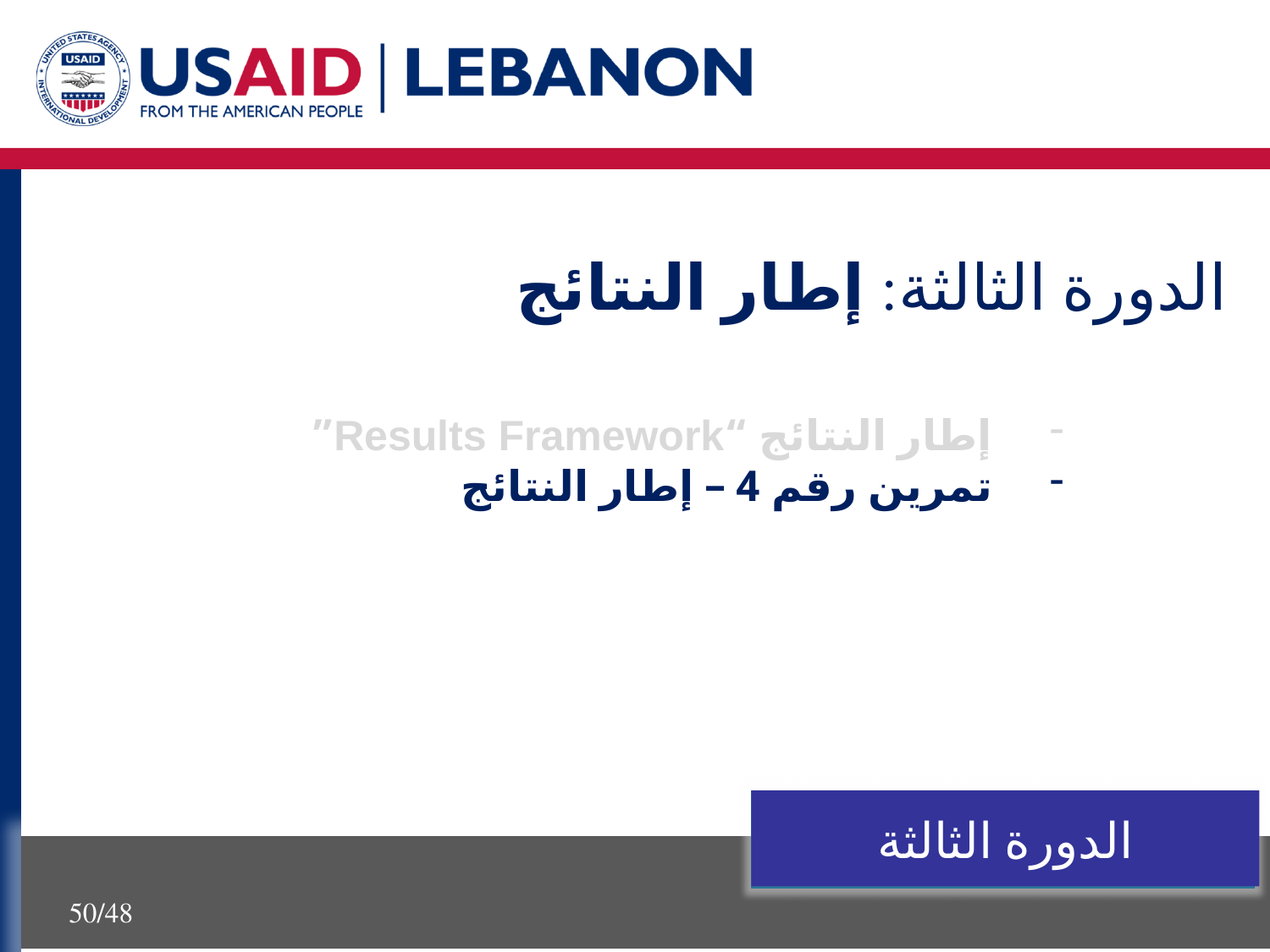

الدورة الثالثة: إطار النتائج
إطار النتائج “Results Framework”
تمرين رقم 4 – إطار النتائج

الدورة الثالثة

50/48